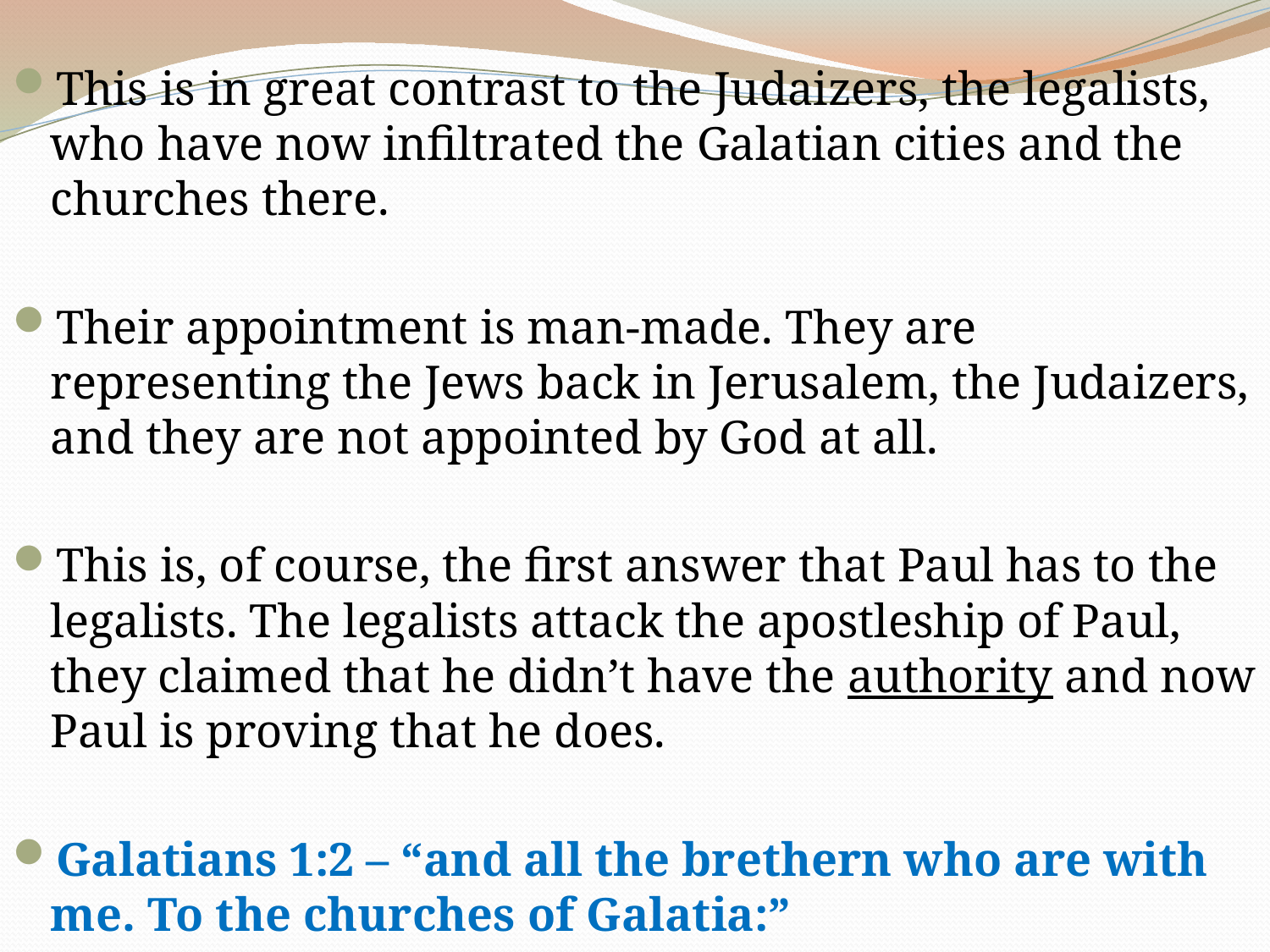

This is in great contrast to the Judaizers, the legalists, who have now infiltrated the Galatian cities and the churches there.

Their appointment is man-made. They are representing the Jews back in Jerusalem, the Judaizers, and they are not appointed by God at all.

This is, of course, the first answer that Paul has to the legalists. The legalists attack the apostleship of Paul, they claimed that he didn’t have the authority and now Paul is proving that he does.

Galatians 1:2 – “and all the brethern who are with me. To the churches of Galatia:”